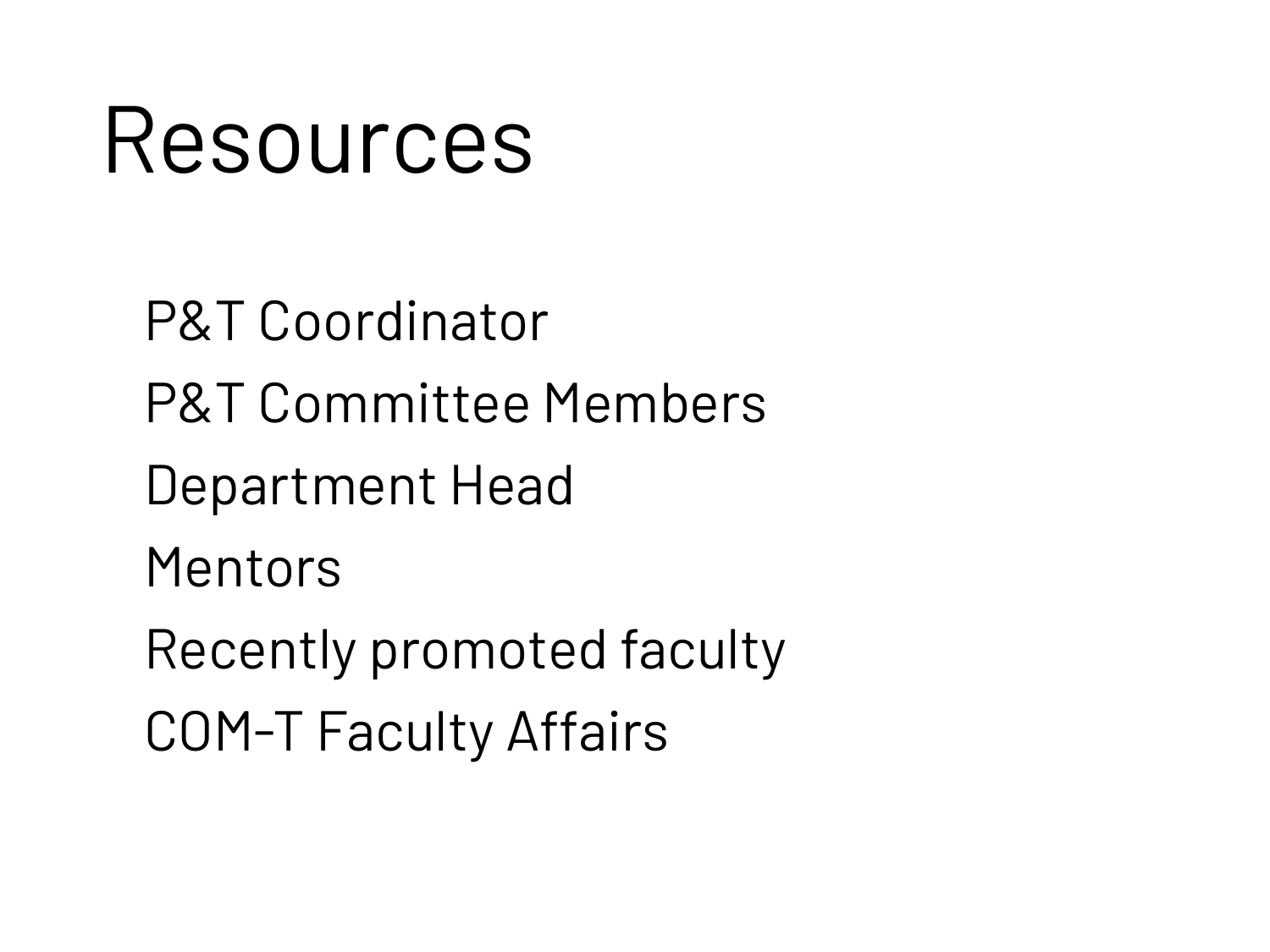

# Resources
P&T Coordinator
P&T Committee Members
Department Head
Mentors
Recently promoted faculty
COM-T Faculty Affairs